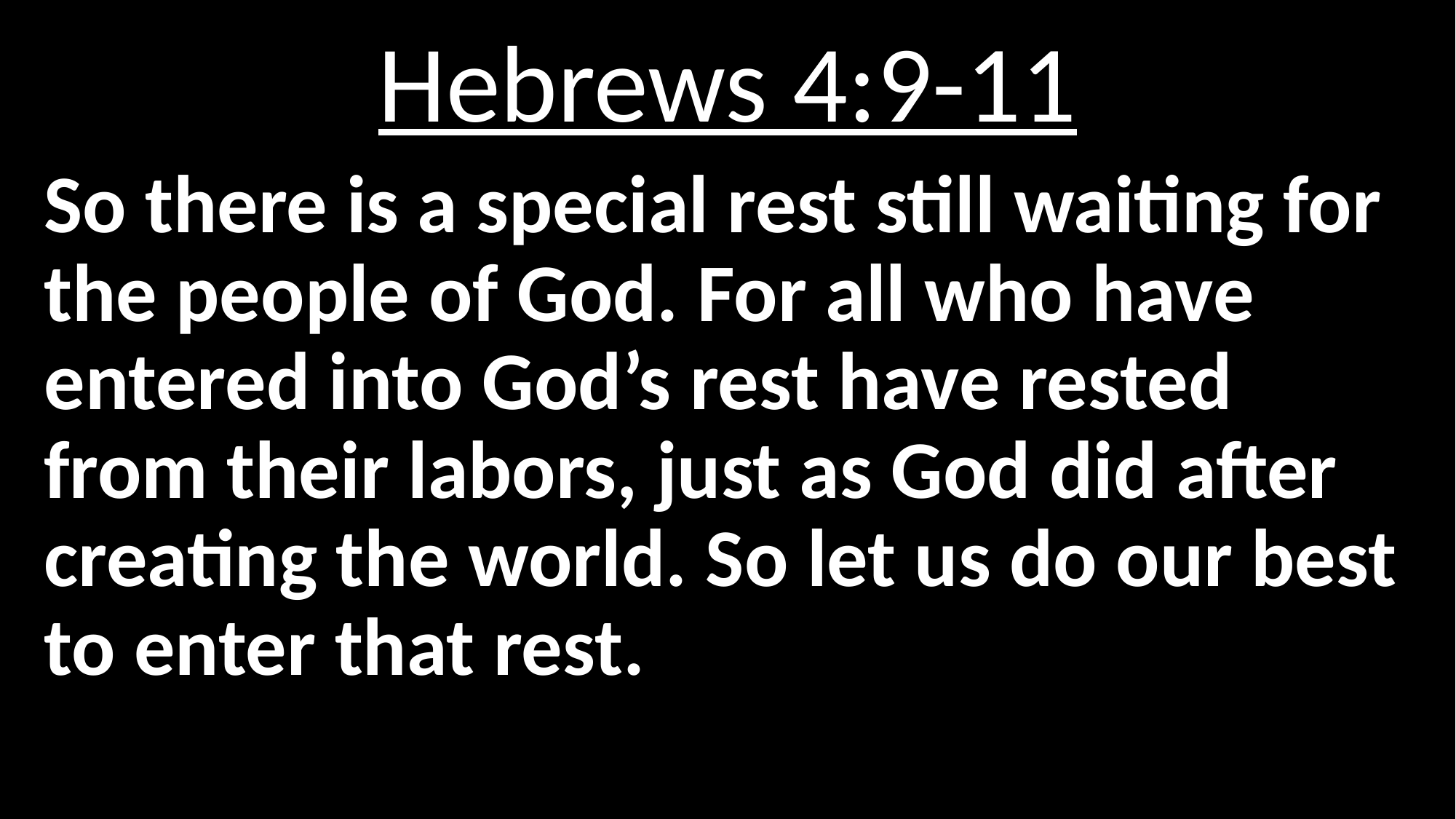

# Hebrews 4:9-11
So there is a special rest still waiting for the people of God. For all who have entered into God’s rest have rested from their labors, just as God did after creating the world. So let us do our best to enter that rest.